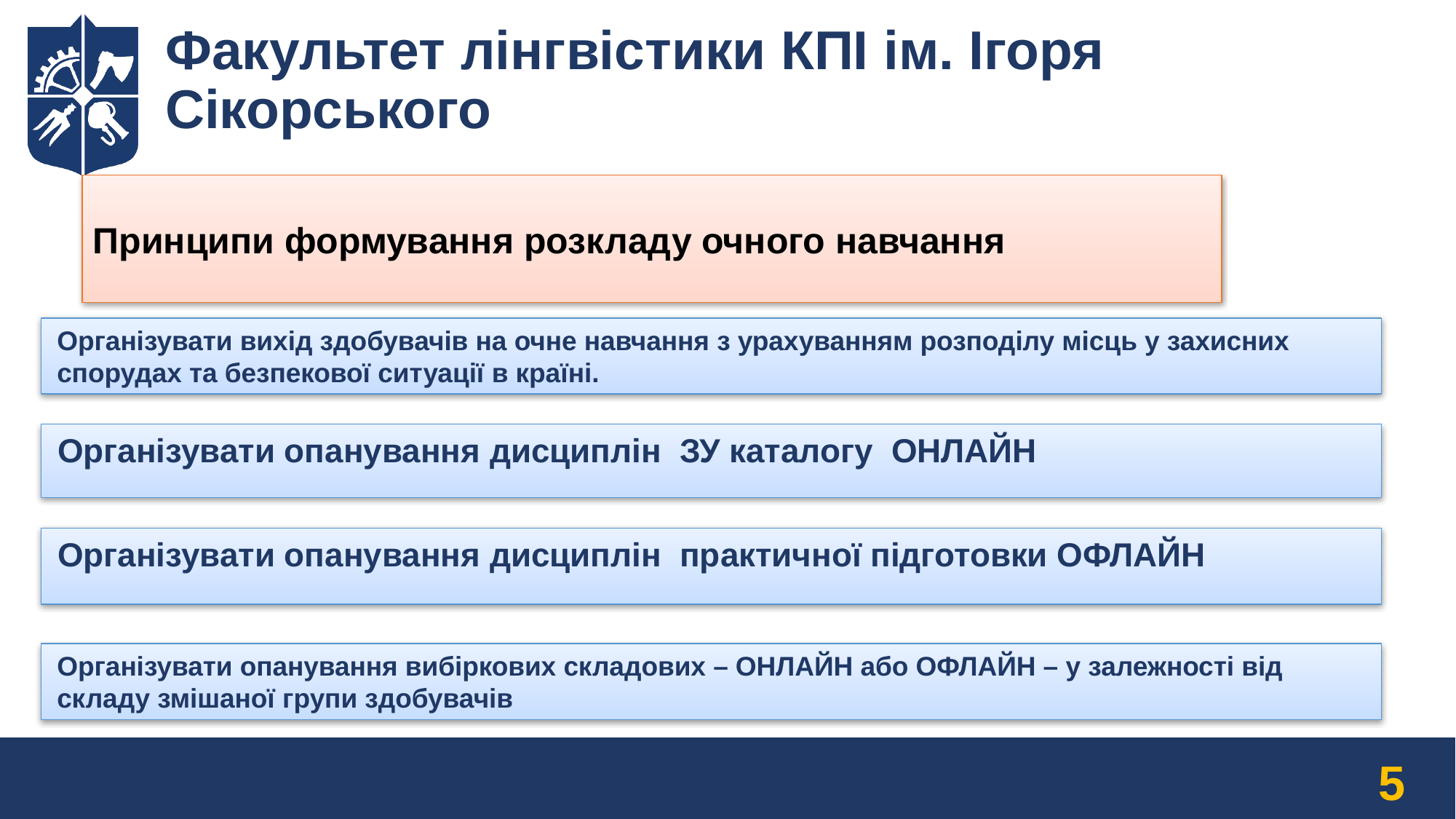

# Факультет лінгвістики КПІ ім. Ігоря Сікорського
Принципи формування розкладу очного навчання
Організувати вихід здобувачів на очне навчання з урахуванням розподілу місць у захисних спорудах та безпекової ситуації в країні.
Організувати опанування дисциплін  ЗУ каталогу  ОНЛАЙН
Організувати опанування дисциплін  практичної підготовки ОФЛАЙН
Організувати опанування вибіркових складових – ОНЛАЙН або ОФЛАЙН – у залежності від складу змішаної групи здобувачів
5